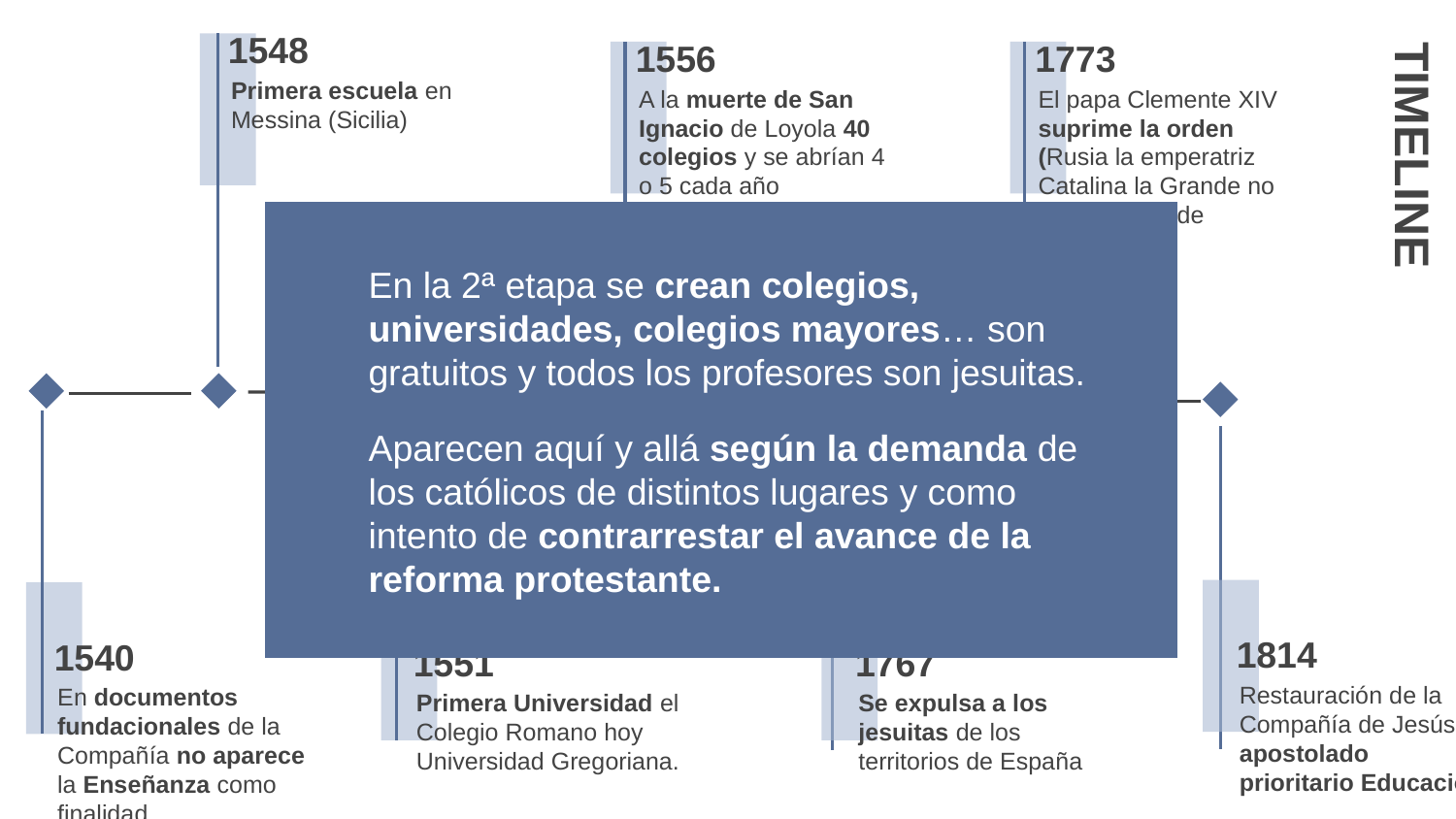

1548

Primera escuela en Messina (Sicilia)
1556

A la muerte de San Ignacio de Loyola 40 colegios y se abrían 4 o 5 cada año

1773

El papa Clemente XIV suprime la orden (Rusia la emperatriz Catalina la Grande no firma la bula de disolución)

En la 2ª etapa se crean colegios, universidades, colegios mayores… son gratuitos y todos los profesores son jesuitas.
Aparecen aquí y allá según la demanda de los católicos de distintos lugares y como intento de contrarrestar el avance de la reforma protestante.
# TIMELINE

1551
Primera Universidad el Colegio Romano hoy Universidad Gregoriana.

1814
Restauración de la Compañía de Jesús apostolado
prioritario Educación

1767
Se expulsa a los jesuitas de los territorios de España
1540
En documentos fundacionales de la Compañía no aparece la Enseñanza como finalidad